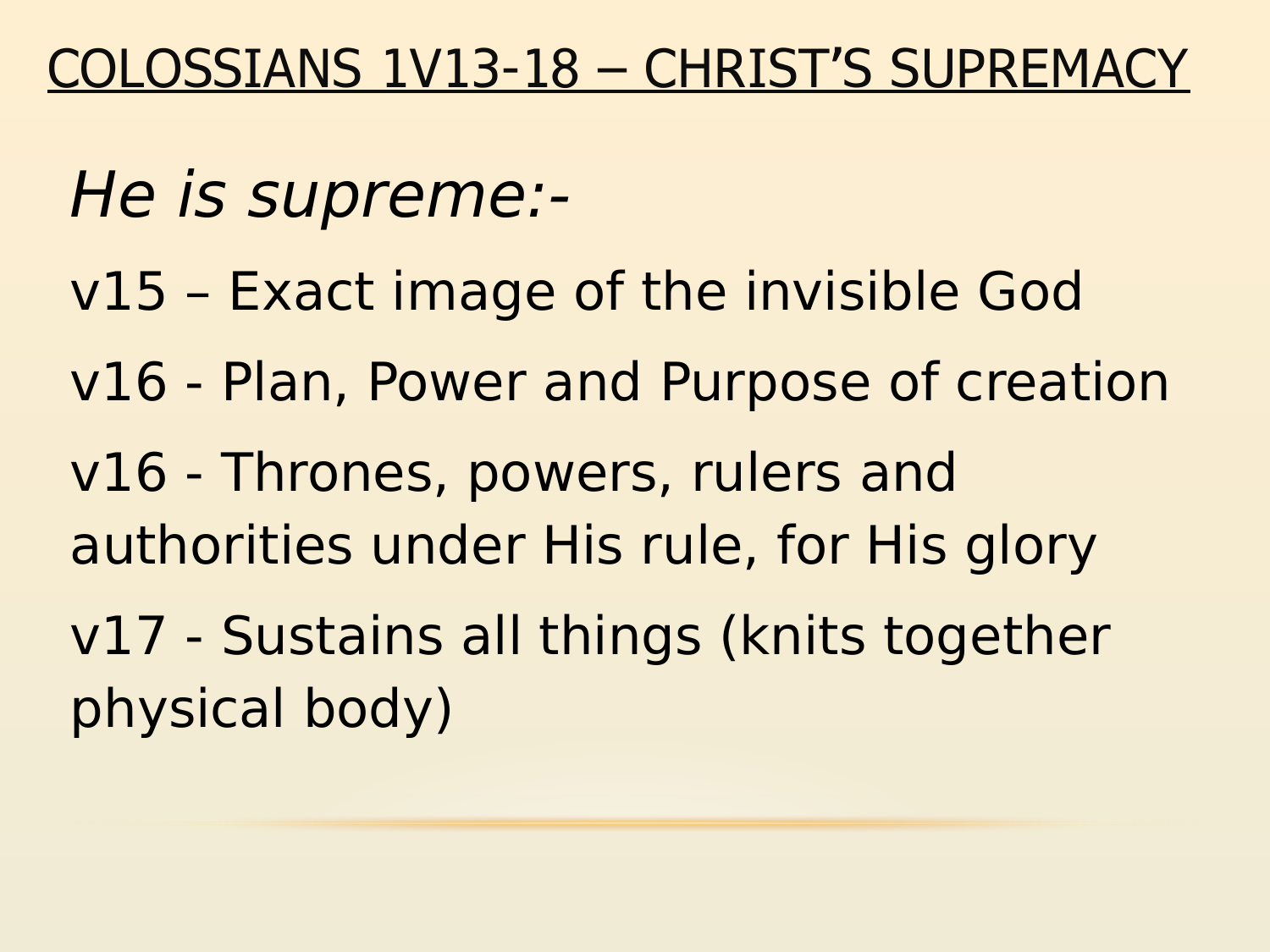

# Colossians 1v13-18 – christ’s suPremacy
He is supreme:-
v15 – Exact image of the invisible God
v16 - Plan, Power and Purpose of creation
v16 - Thrones, powers, rulers and authorities under His rule, for His glory
v17 - Sustains all things (knits together physical body)